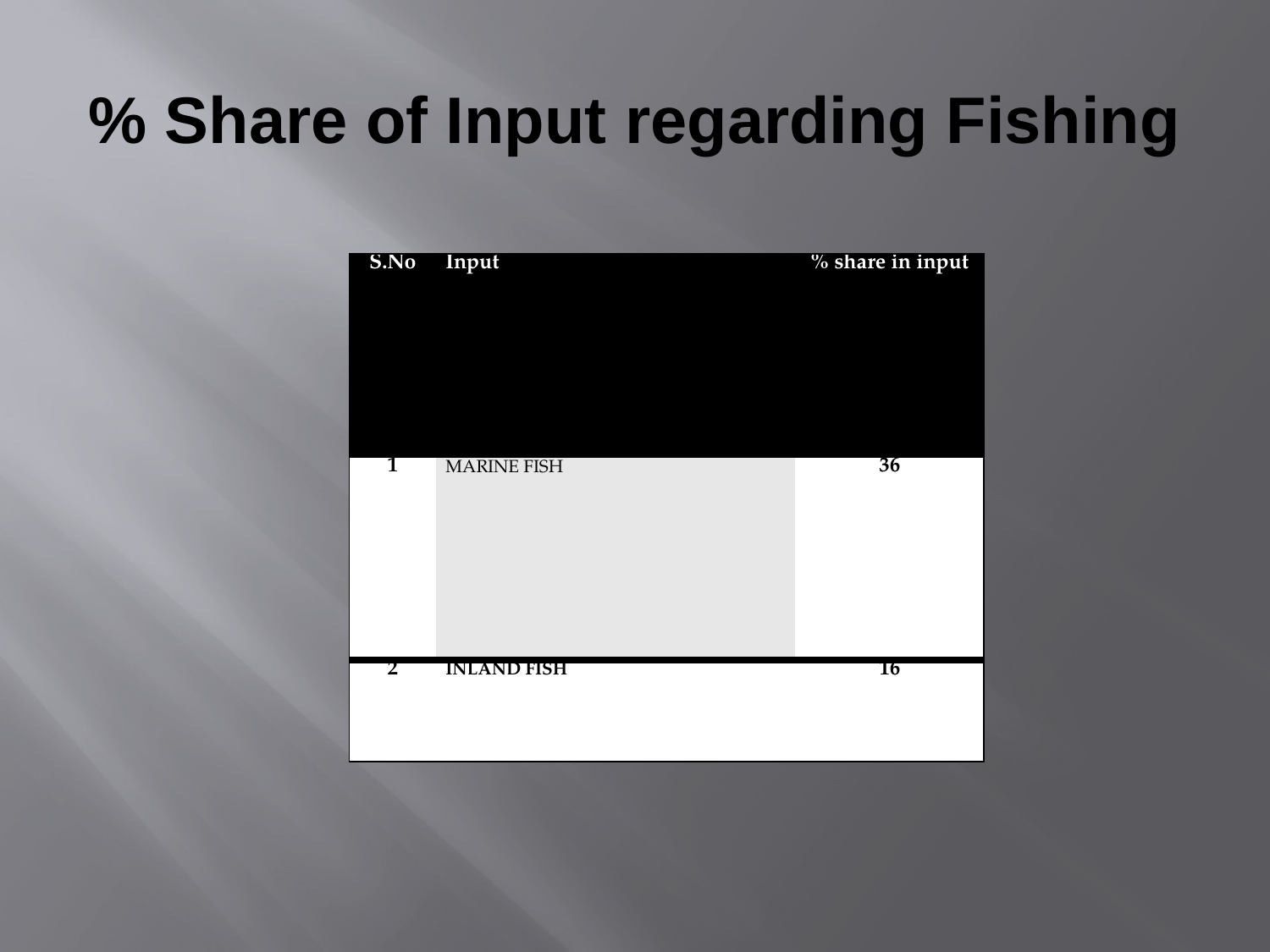

# % Share of Input regarding Fishing
| S.No | Input | % share in input |
| --- | --- | --- |
| 1 | MARINE FISH | 36 |
| 2 | INLAND FISH | 16 |